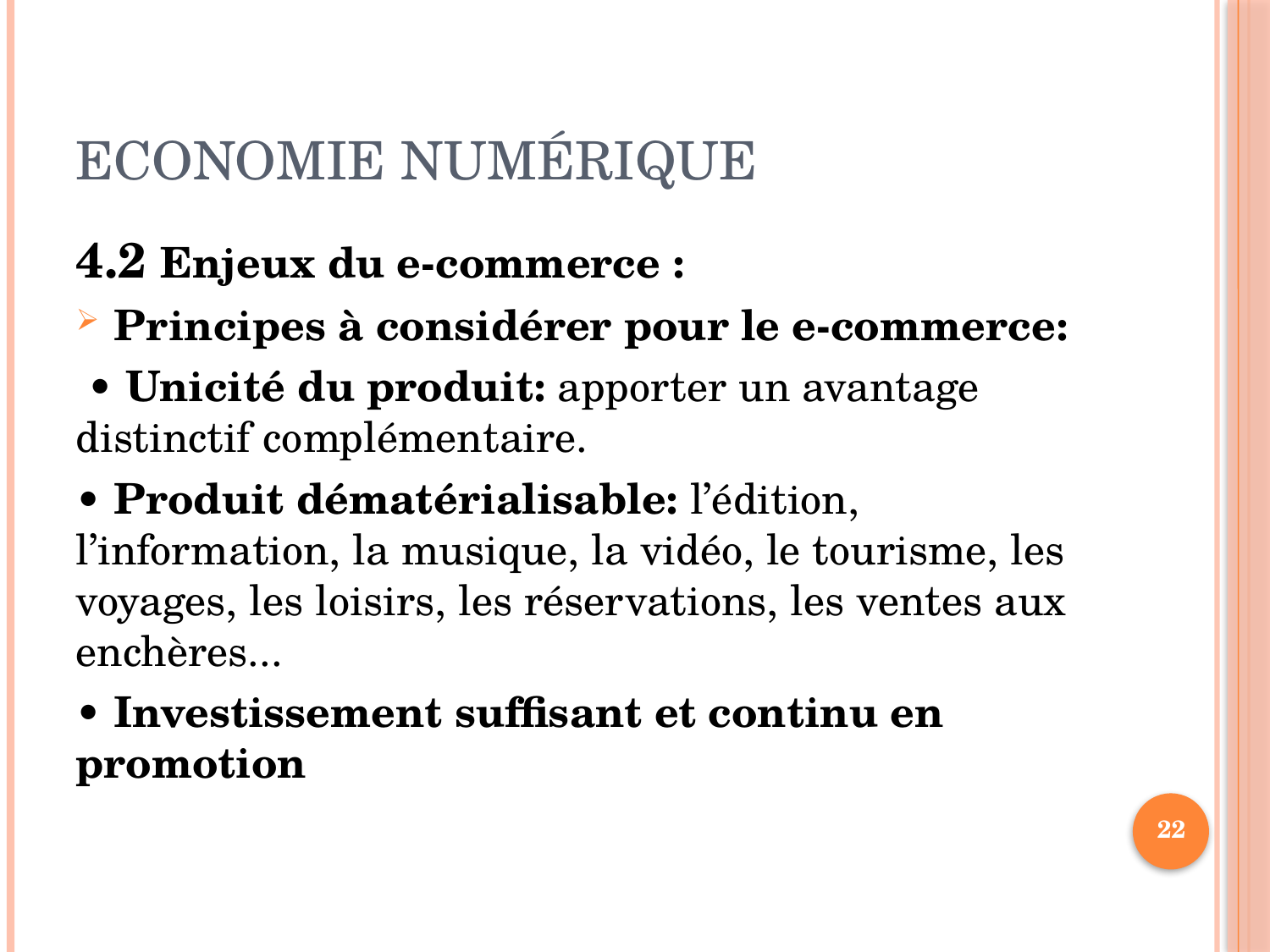

# Economie Numérique
4.2 Enjeux du e-commerce :
Principes à considérer pour le e-commerce:
 • Unicité du produit: apporter un avantage distinctif complémentaire.
• Produit dématérialisable: l’édition, l’information, la musique, la vidéo, le tourisme, les voyages, les loisirs, les réservations, les ventes aux enchères...
• Investissement suffisant et continu en promotion
22